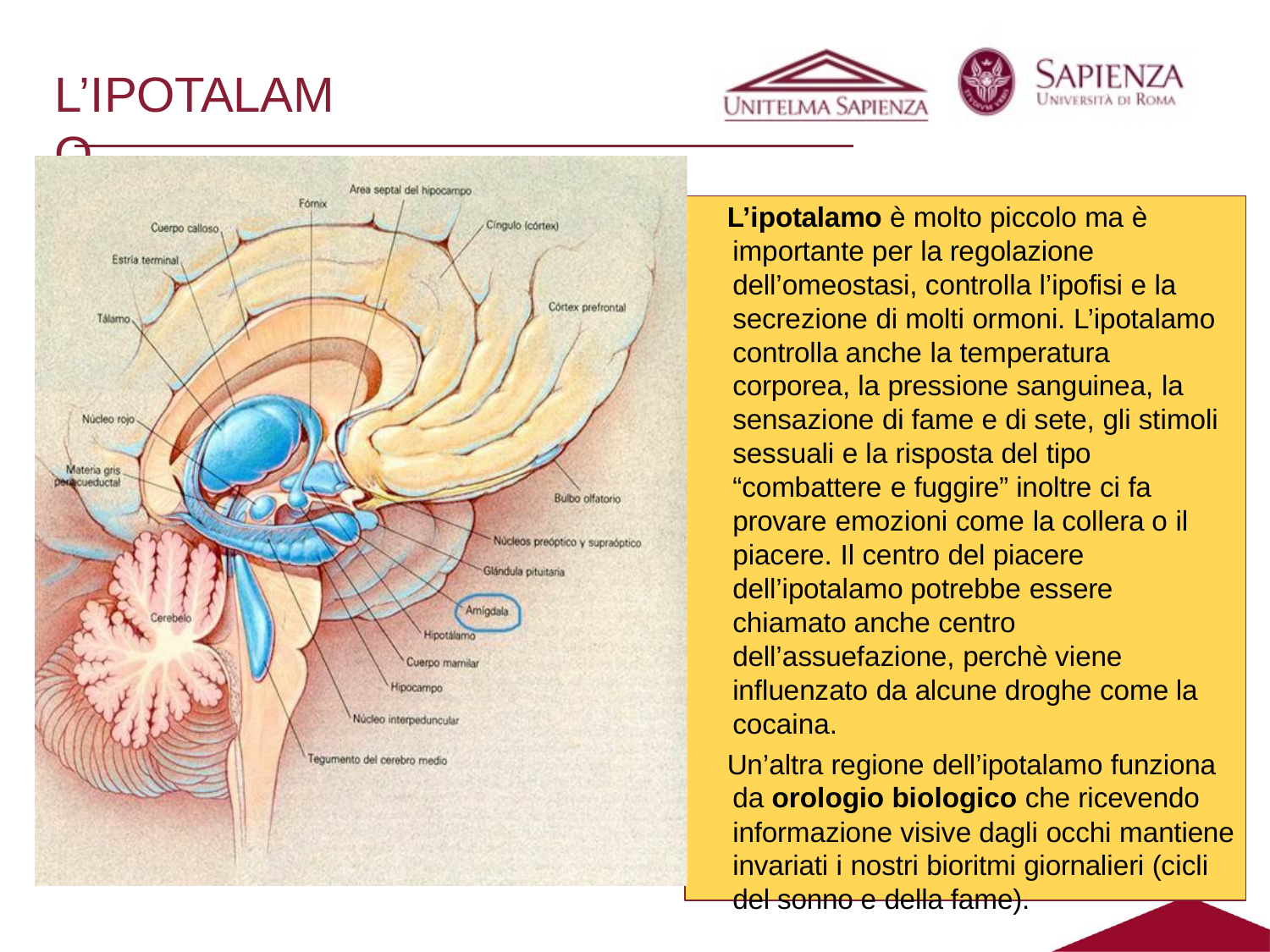

L’IPOTALAMO

L’ipotalamo è molto piccolo ma è importante per la regolazione dell’omeostasi, controlla l’ipofisi e la secrezione di molti ormoni. L’ipotalamo controlla anche la temperatura corporea, la pressione sanguinea, la sensazione di fame e di sete, gli stimoli sessuali e la risposta del tipo “combattere e fuggire” inoltre ci fa provare emozioni come la collera o il piacere. Il centro del piacere dell’ipotalamo potrebbe essere chiamato anche centro dell’assuefazione, perchè viene influenzato da alcune droghe come la cocaina.
Un’altra regione dell’ipotalamo funziona da orologio biologico che ricevendo informazione visive dagli occhi mantiene invariati i nostri bioritmi giornalieri (cicli del sonno e della fame).